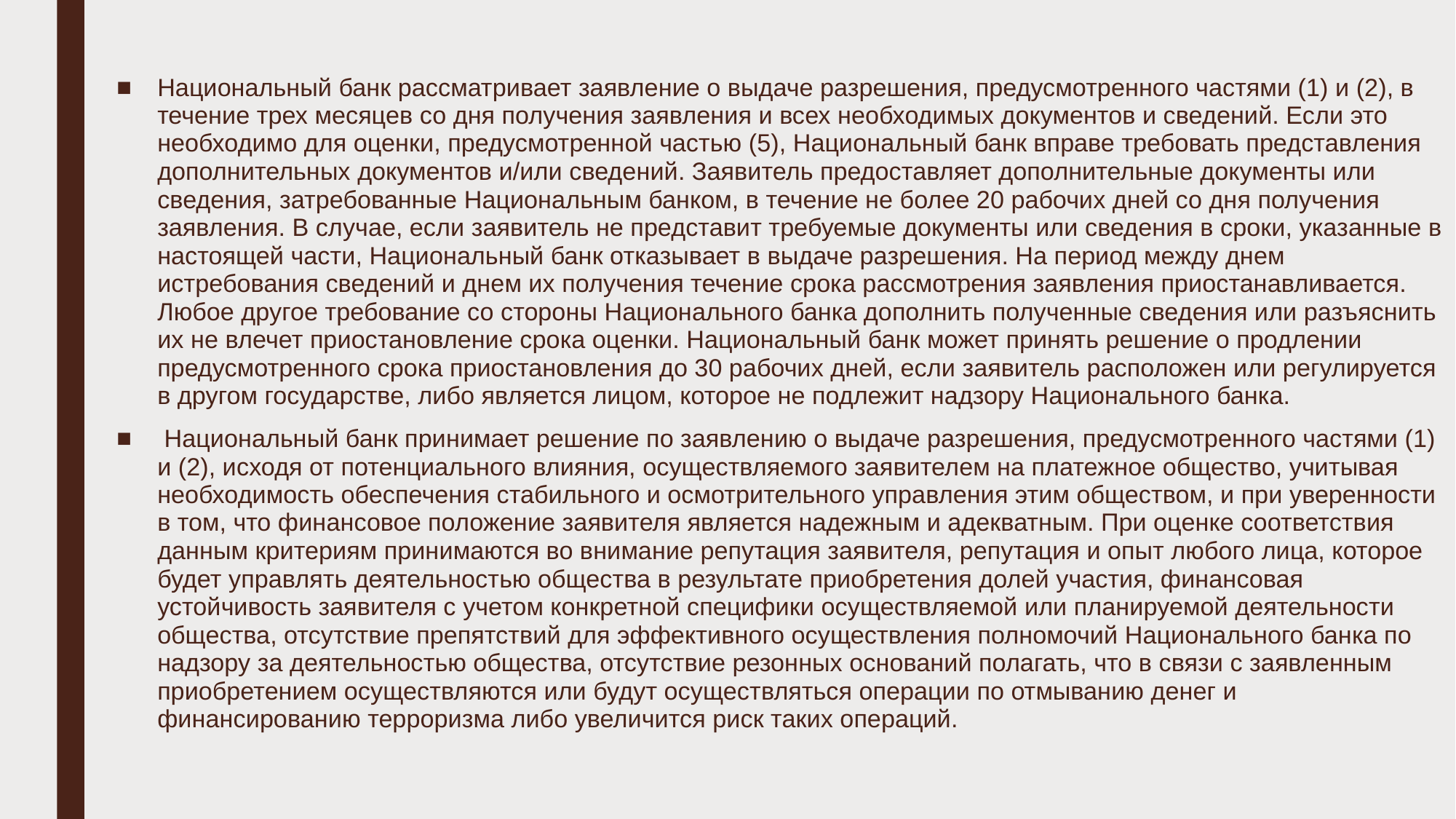

Национальный банк рассматривает заявление о выдаче разрешения, предусмотренного частями (1) и (2), в течение трех месяцев со дня получения заявления и всех необходимых документов и сведений. Если это необходимо для оценки, предусмотренной частью (5), Национальный банк вправе требовать представления дополнительных документов и/или сведений. Заявитель предоставляет дополнительные документы или сведения, затребованные Национальным банком, в течение не более 20 рабочих дней со дня получения заявления. В случае, если заявитель не представит требуемые документы или сведения в сроки, указанные в настоящей части, Национальный банк отказывает в выдаче разрешения. На период между днем истребования сведений и днем их получения течение срока рассмотрения заявления приостанавливается. Любое другое требование со стороны Национального банка дополнить полученные сведения или разъяснить их не влечет приостановление срока оценки. Национальный банк может принять решение о продлении предусмотренного срока приостановления до 30 рабочих дней, если заявитель расположен или регулируется в другом государстве, либо является лицом, которое не подлежит надзору Национального банка.
 Национальный банк принимает решение по заявлению о выдаче разрешения, предусмотренного частями (1) и (2), исходя от потенциального влияния, осуществляемого заявителем на платежное общество, учитывая необходимость обеспечения стабильного и осмотрительного управления этим обществом, и при уверенности в том, что финансовое положение заявителя является надежным и адекватным. При оценке соответствия данным критериям принимаются во внимание репутация заявителя, репутация и опыт любого лица, которое будет управлять деятельностью общества в результате приобретения долей участия, финансовая устойчивость заявителя с учетом конкретной специфики осуществляемой или планируемой деятельности общества, отсутствие препятствий для эффективного осуществления полномочий Национального банка по надзору за деятельностью общества, отсутствие резонных оснований полагать, что в связи с заявленным приобретением осуществляются или будут осуществляться операции по отмыванию денег и финансированию терроризма либо увеличится риск таких операций.